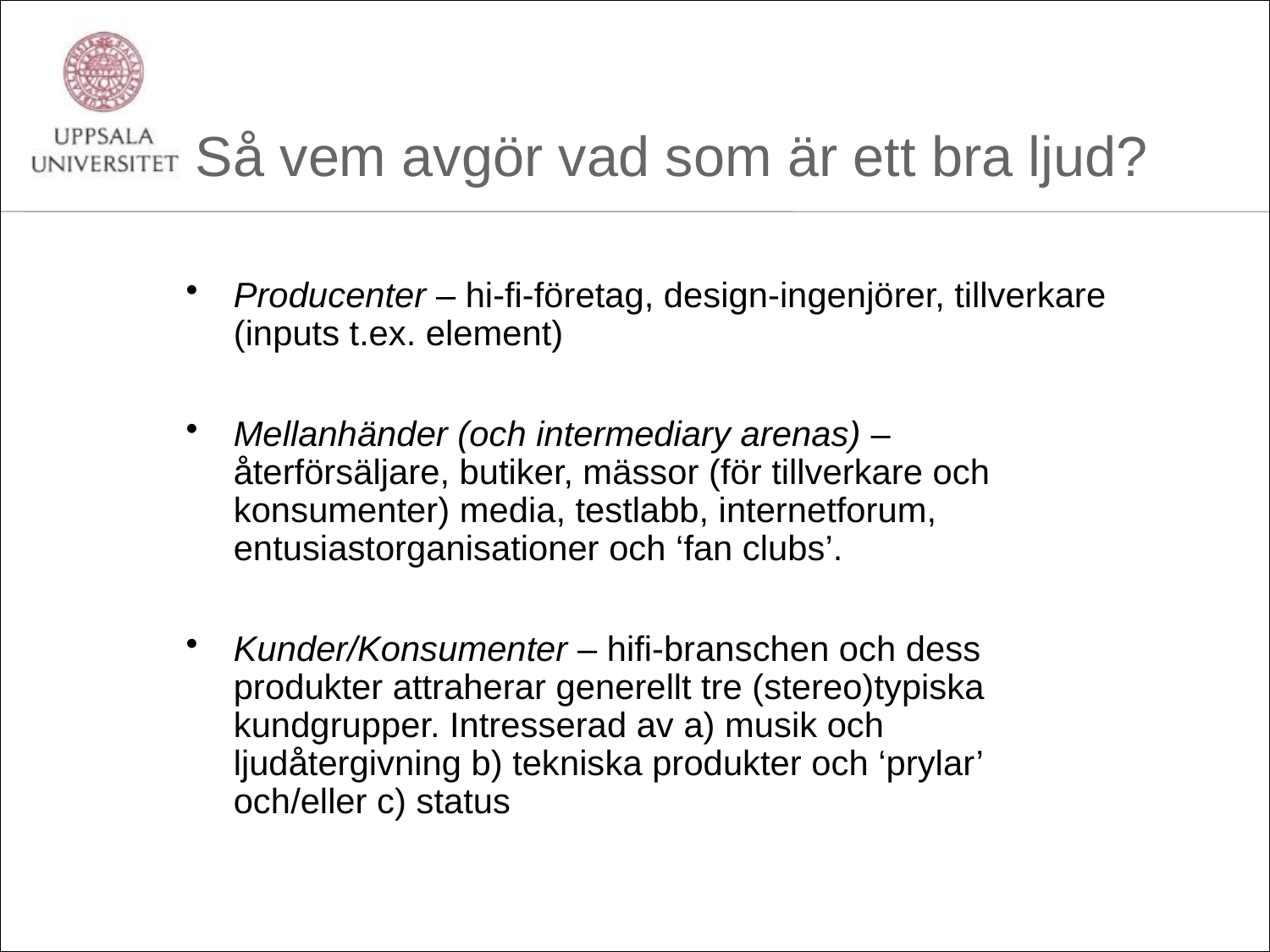

# Så vem avgör vad som är ett bra ljud?

Producenter – hi-fi-företag, design-ingenjörer, tillverkare (inputs t.ex. element)

Mellanhänder (och intermediary arenas) – återförsäljare, butiker, mässor (för tillverkare och konsumenter) media, testlabb, internetforum, entusiastorganisationer och ‘fan clubs’.

Kunder/Konsumenter – hifi-branschen och dess produkter attraherar generellt tre (stereo)typiska kundgrupper. Intresserad av a) musik och ljudåtergivning b) tekniska produkter och ‘prylar’ och/eller c) status